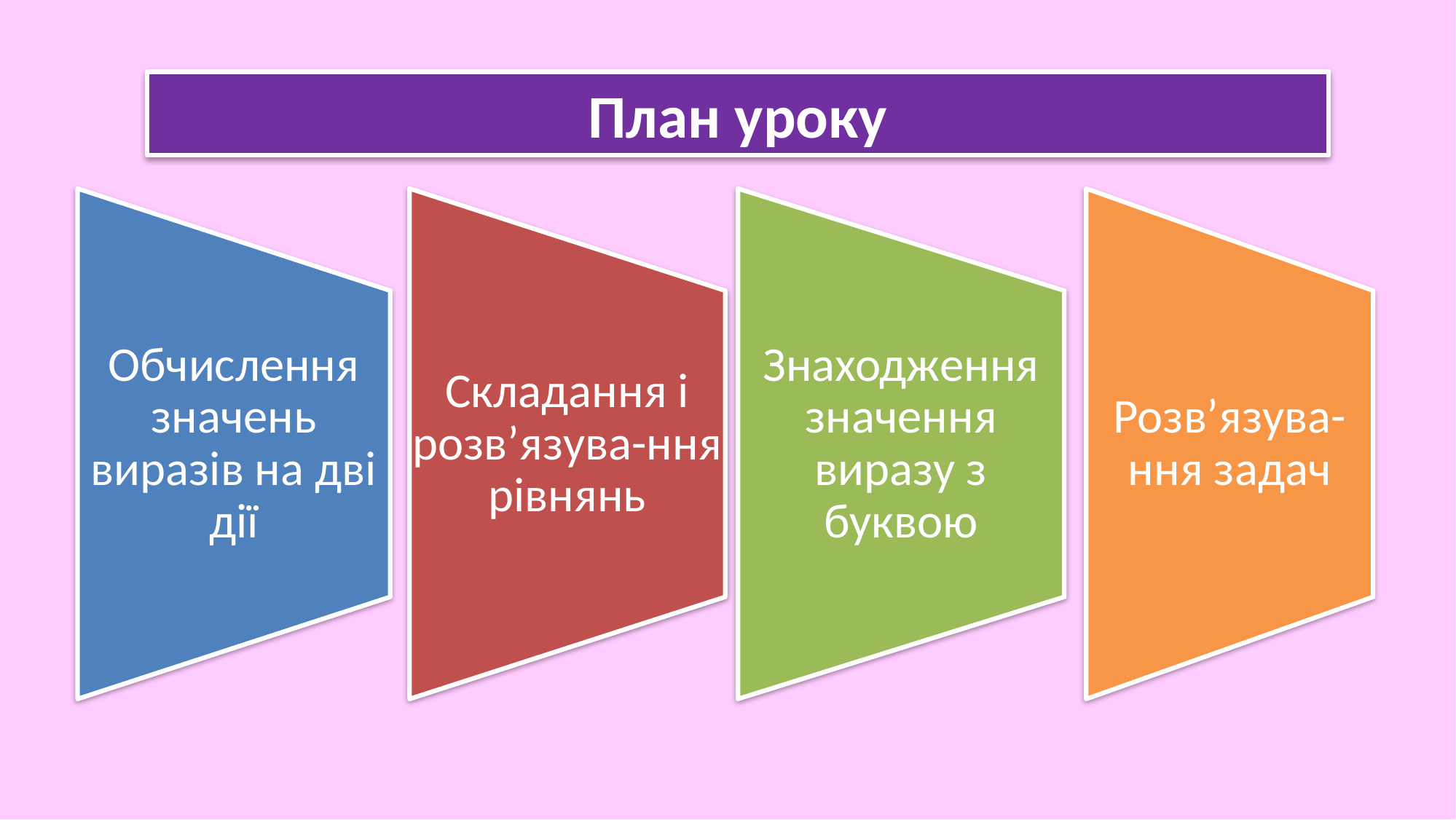

План уроку
Розв’язува-ння задач
Складання і розв’язува-ння рівнянь
Знаходження значення виразу з буквою
Обчислення значень виразів на дві дії